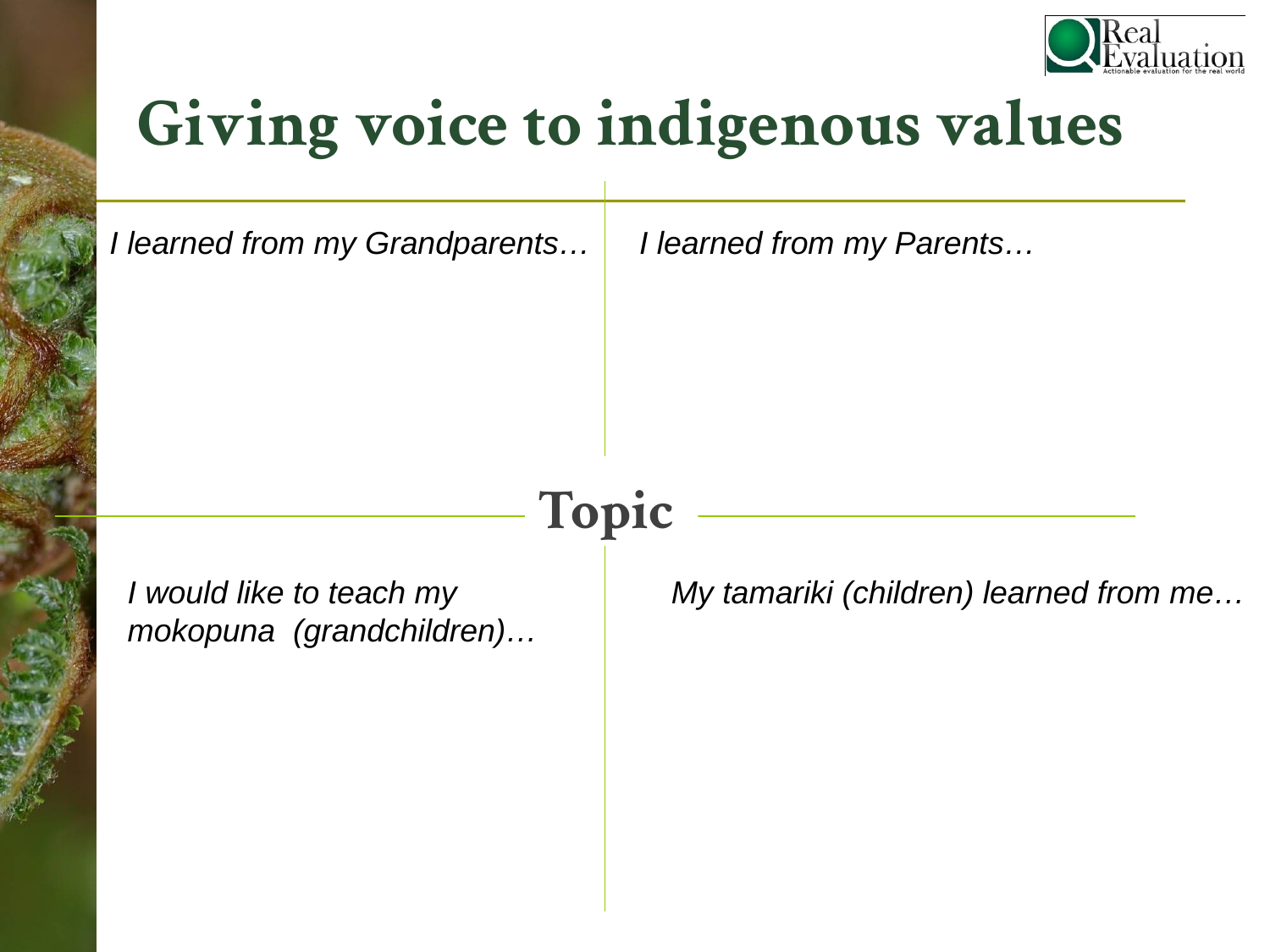

Giving voice to indigenous values
I learned from my Grandparents…
I learned from my Parents…
# Topic
I would like to teach my mokopuna  (grandchildren)…
My tamariki (children) learned from me…